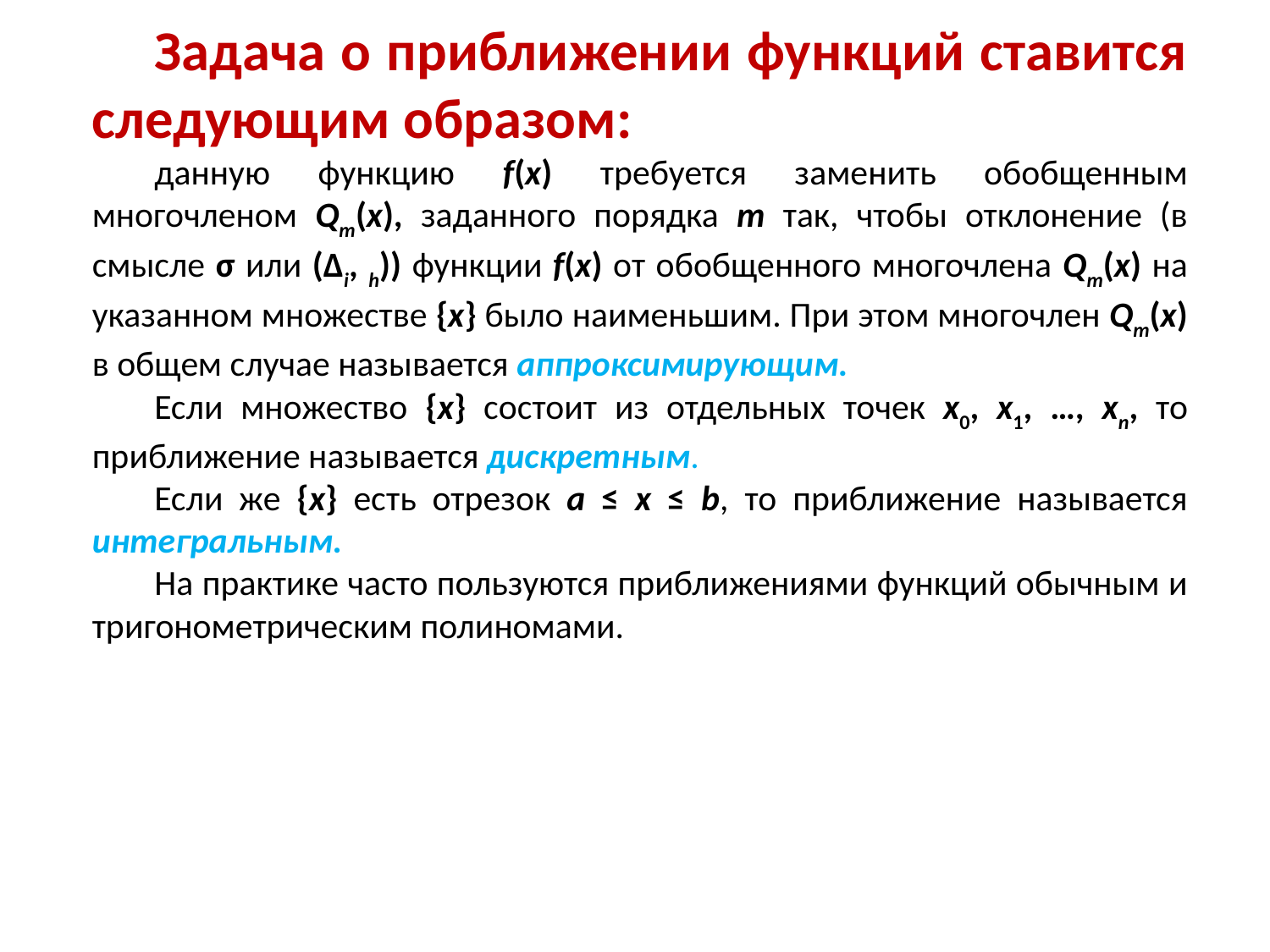

Задача о приближении функций ставится следующим образом:
данную функцию f(x) требуется заменить обобщенным многочленом Qm(x), заданного порядка m так, чтобы отклонение (в смысле σ или (Δi, h)) функции f(x) от обобщенного многочлена Qm(x) на указанном множестве {x} было наименьшим. При этом многочлен Qm(x) в общем случае называется аппроксимирующим.
Если множество {x} состоит из отдельных точек x0, x1, …, xn, то приближение называется дискретным.
Если же {x} есть отрезок a ≤ x ≤ b, то приближение называется интегральным.
На практике часто пользуются приближениями функций обычным и тригонометрическим полиномами.